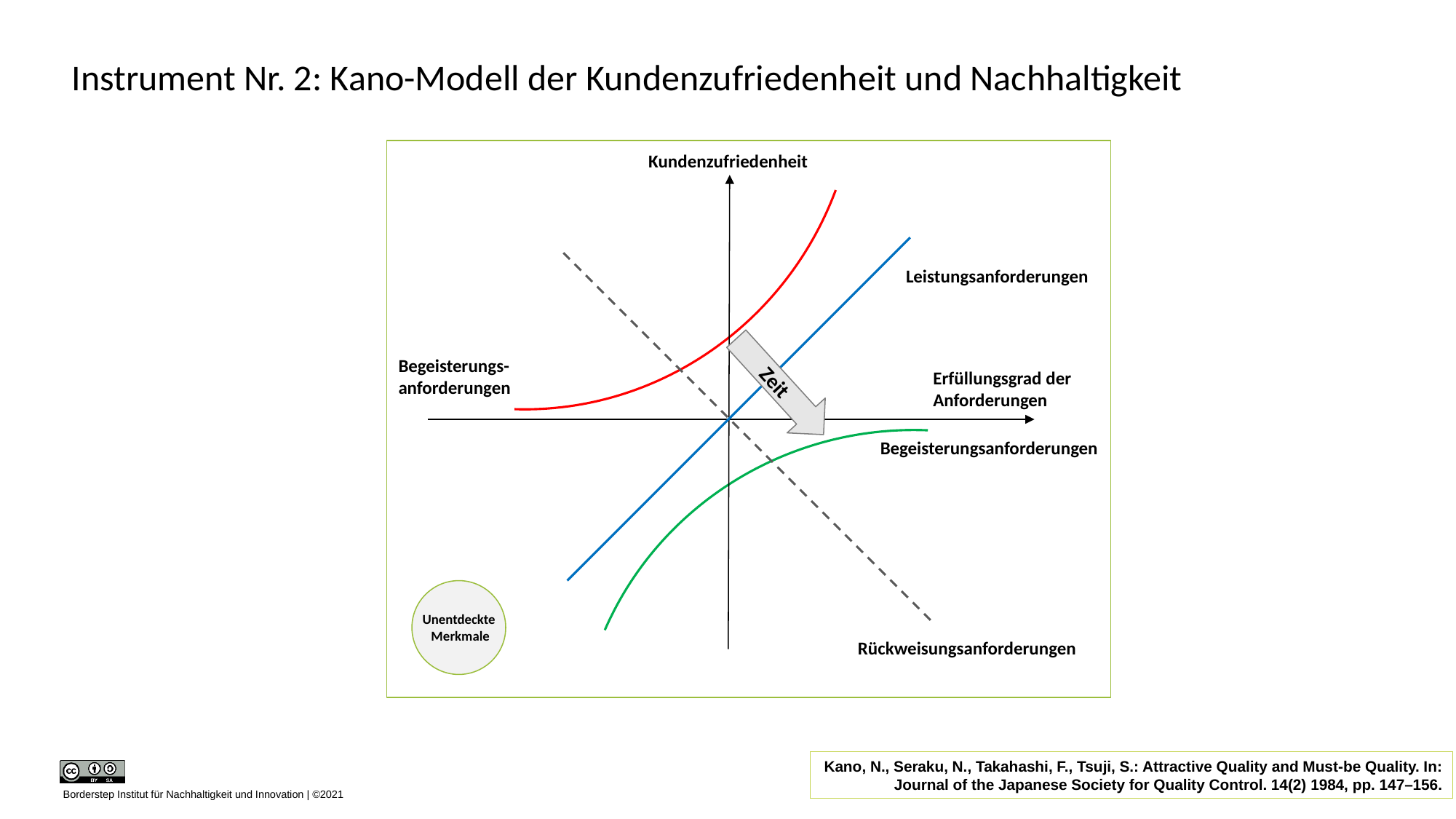

Kundenzufriedenheit
Leistungsanforderungen
Begeisterungs-
anforderungen
Zeit
Erfüllungsgrad der
Anforderungen
Begeisterungsanforderungen
Rückweisungsanforderungen

Unentdeckte
 Merkmale
# Instrument Nr. 2: Kano-Modell der Kundenzufriedenheit und Nachhaltigkeit
Kano, N., Seraku, N., Takahashi, F., Tsuji, S.: Attractive Quality and Must-be Quality. In: Journal of the Japanese Society for Quality Control. 14(2) 1984, pp. 147–156.